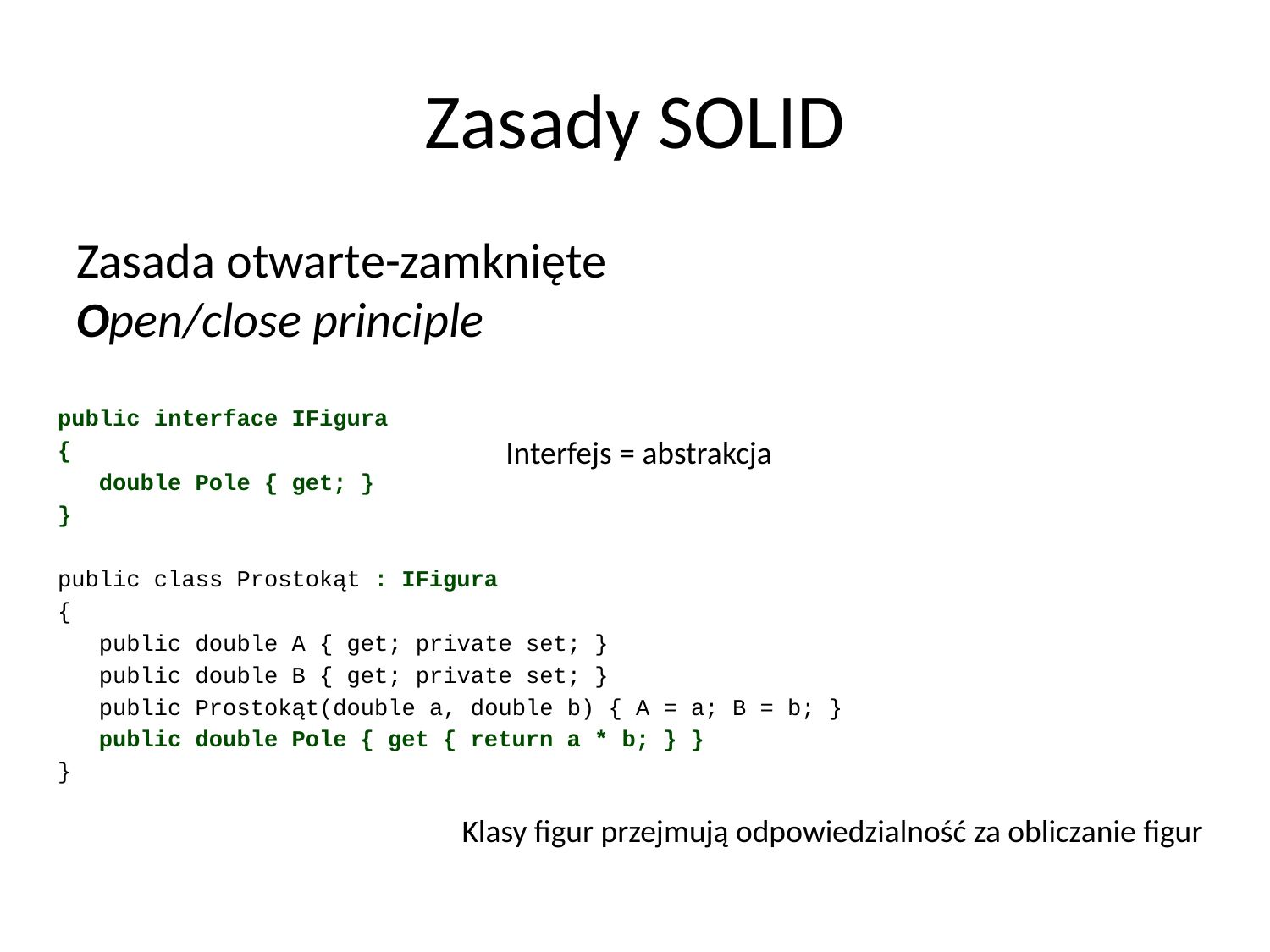

# Zasady SOLID
Zasada otwarte-zamknięte
Open/close principle

public interface IFigura
{
   double Pole { get; }
}

public class Prostokąt : IFigura
{
   public double A { get; private set; }
   public double B { get; private set; }
   public Prostokąt(double a, double b) { A = a; B = b; }
   public double Pole { get { return a * b; } }
}

Interfejs = abstrakcja
Klasy figur przejmują odpowiedzialność za obliczanie figur